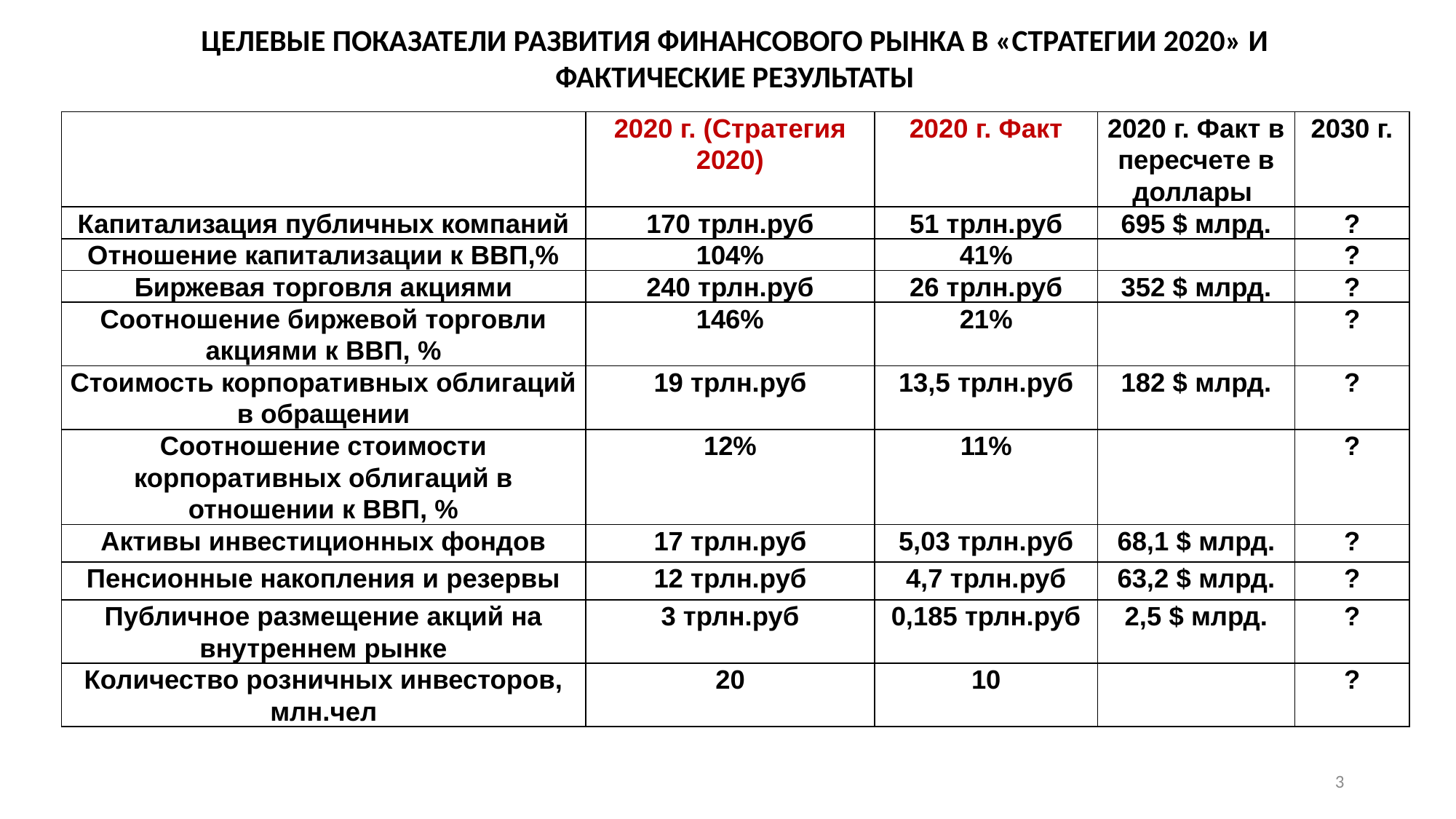

ЦЕЛЕВЫЕ ПОКАЗАТЕЛИ РАЗВИТИЯ ФИНАНСОВОГО РЫНКА В «СТРАТЕГИИ 2020» И ФАКТИЧЕСКИЕ РЕЗУЛЬТАТЫ
|  | 2020 г. (Стратегия 2020) | 2020 г. Факт | 2020 г. Факт в пересчете в доллары | 2030 г. |
| --- | --- | --- | --- | --- |
| Капитализация публичных компаний | 170 трлн.руб | 51 трлн.руб | 695 $ млрд. | ? |
| Отношение капитализации к ВВП,% | 104% | 41% |  | ? |
| Биржевая торговля акциями | 240 трлн.руб | 26 трлн.руб | 352 $ млрд. | ? |
| Соотношение биржевой торговли акциями к ВВП, % | 146% | 21% |  | ? |
| Стоимость корпоративных облигаций в обращении | 19 трлн.руб | 13,5 трлн.руб | 182 $ млрд. | ? |
| Соотношение стоимости корпоративных облигаций в отношении к ВВП, % | 12% | 11% |  | ? |
| Активы инвестиционных фондов | 17 трлн.руб | 5,03 трлн.руб | 68,1 $ млрд. | ? |
| Пенсионные накопления и резервы | 12 трлн.руб | 4,7 трлн.руб | 63,2 $ млрд. | ? |
| Публичное размещение акций на внутреннем рынке | 3 трлн.руб | 0,185 трлн.руб | 2,5 $ млрд. | ? |
| Количество розничных инвесторов, млн.чел | 20 | 10 |  | ? |
3